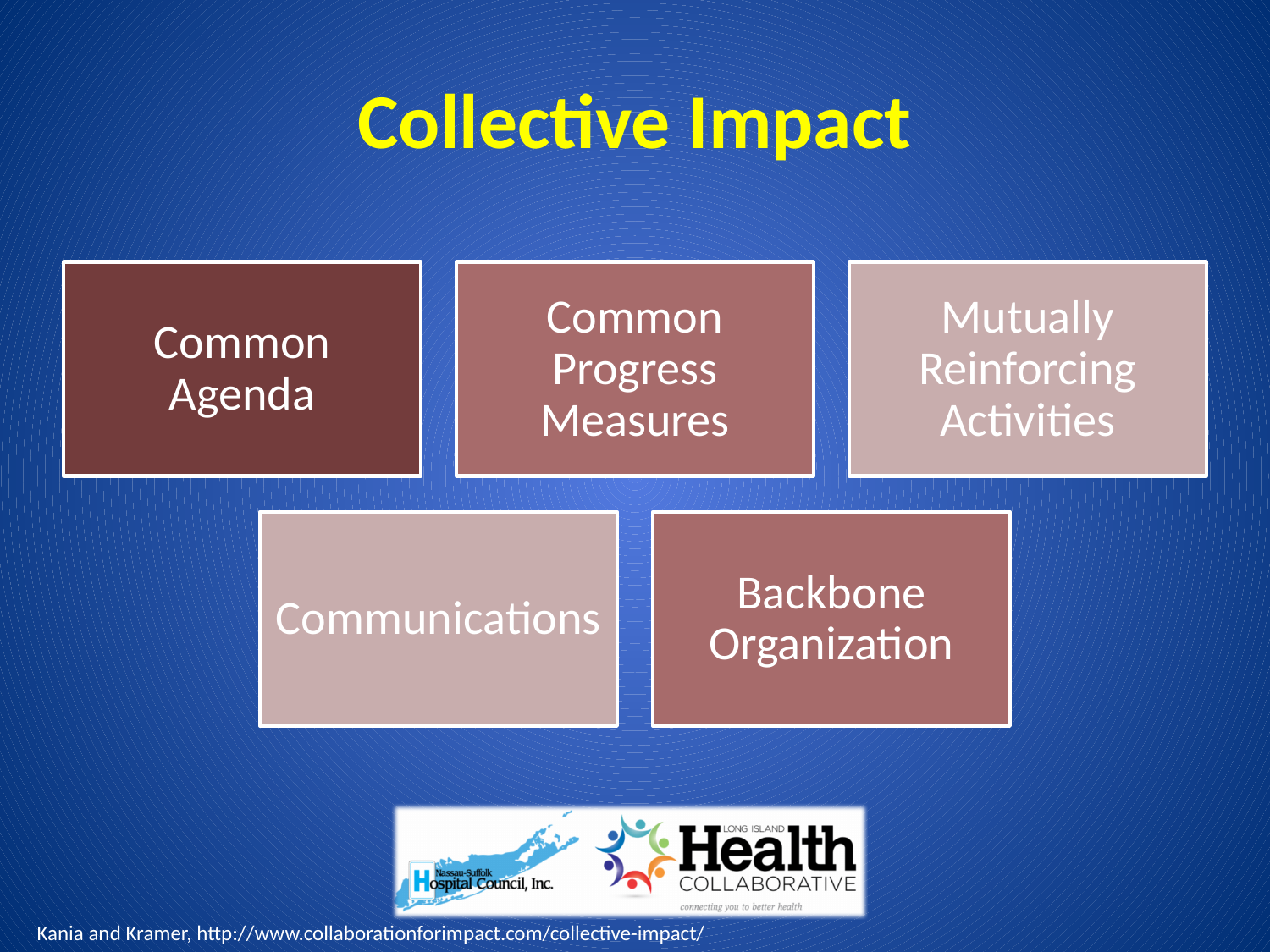

# Collective Impact
Common Agenda
Common Progress Measures
Mutually Reinforcing Activities
Communications
Backbone Organization
Kania and Kramer, http://www.collaborationforimpact.com/collective-impact/